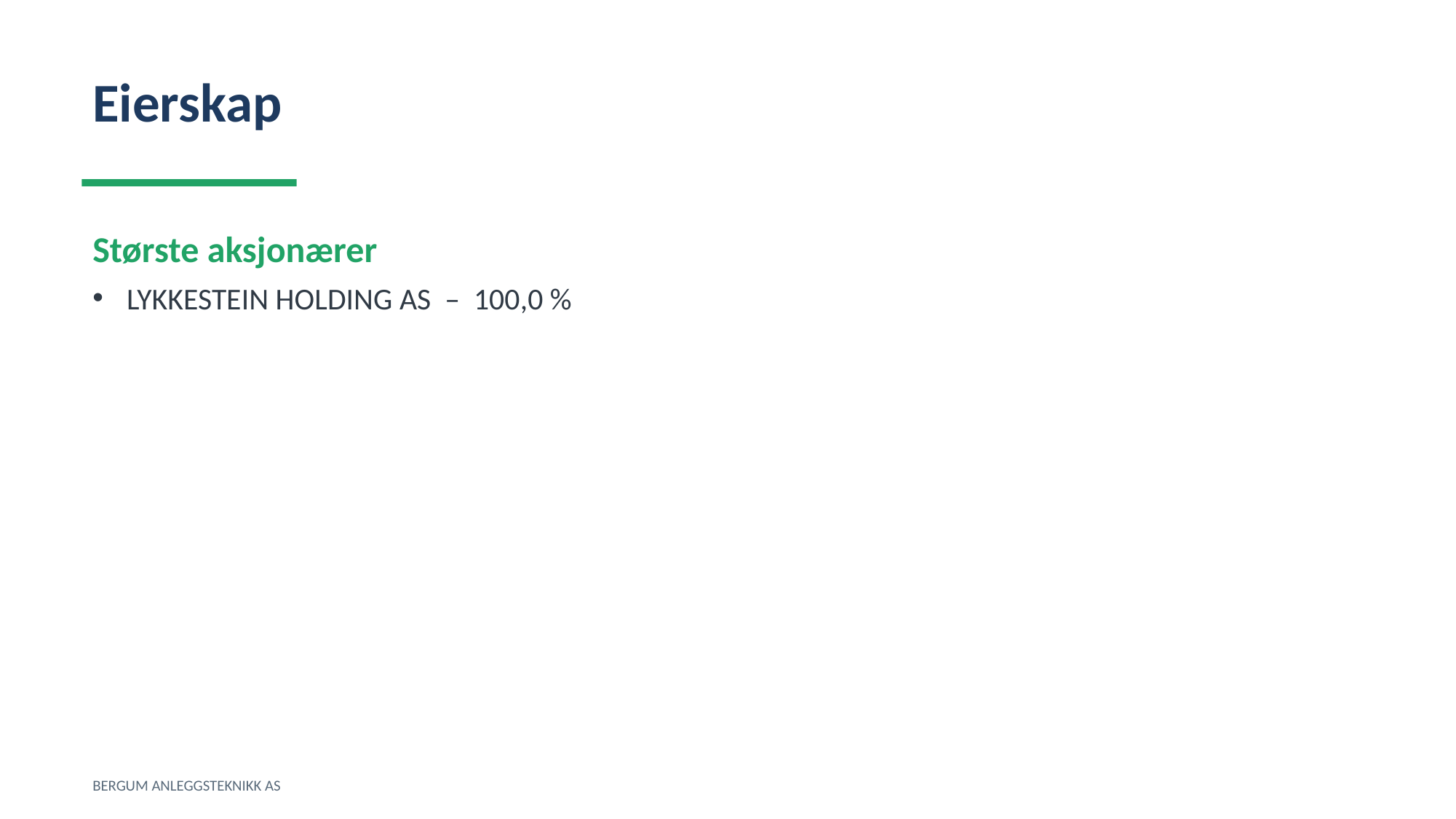

Eierskap

Største aksjonærer
LYKKESTEIN HOLDING AS  –  100,0 %
BERGUM ANLEGGSTEKNIKK AS